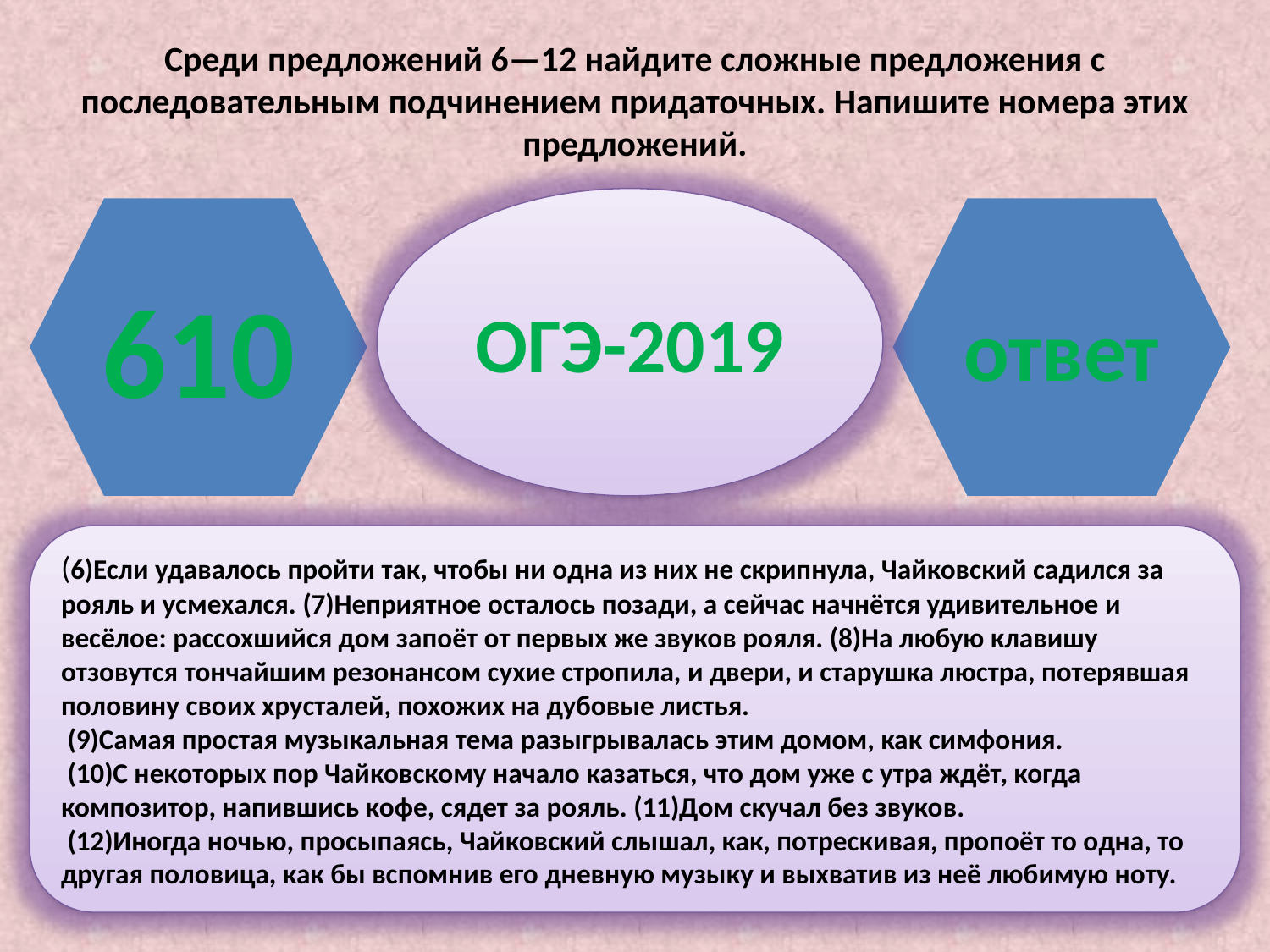

Среди предложений 6—12 найдите сложные предложения с последовательным подчинением придаточных. Напишите номера этих предложений.

ОГЭ-2019
610
ответ
(6)Если удавалось пройти так, чтобы ни одна из них не скрипнула, Чайковский садился за рояль и усмехался. (7)Неприятное осталось позади, а сейчас начнётся удивительное и весёлое: рассохшийся дом запоёт от первых же звуков рояля. (8)На любую клавишу отзовутся тончайшим резонансом сухие стропила, и двери, и старушка люстра, потерявшая половину своих хрусталей, похожих на дубовые листья.
 (9)Самая простая музыкальная тема разыгрывалась этим домом, как симфония.
 (10)С некоторых пор Чайковскому начало казаться, что дом уже с утра ждёт, когда композитор, напившись кофе, сядет за рояль. (11)Дом скучал без звуков.
 (12)Иногда ночью, просыпаясь, Чайковский слышал, как, потрескивая, пропоёт то одна, то другая половица, как бы вспомнив его дневную музыку и выхватив из неё любимую ноту.